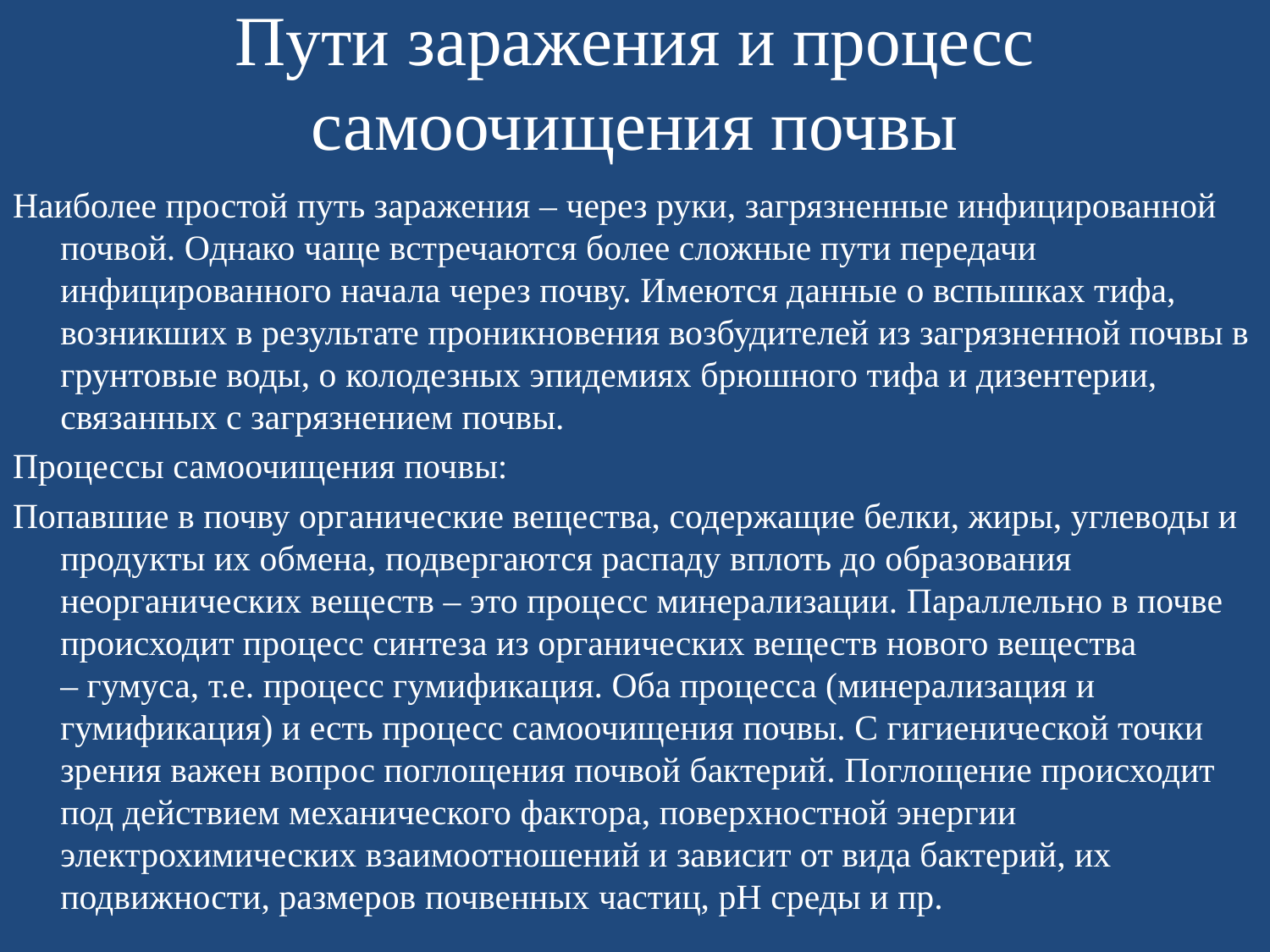

# Пути заражения и процесс самоочищения почвы
Наиболее простой путь заражения – через руки, загрязненные инфицированной почвой. Однако чаще встречаются более сложные пути передачи инфицированного начала через почву. Имеются данные о вспышках тифа, возникших в результате проникновения возбудителей из загрязненной почвы в грунтовые воды, о колодезных эпидемиях брюшного тифа и дизентерии, связанных с загрязнением почвы.
Процессы самоочищения почвы:
Попавшие в почву органические вещества, содержащие белки, жиры, углеводы и продукты их обмена, подвергаются распаду вплоть до образования неорганических веществ – это процесс минерализации. Параллельно в почве происходит процесс синтеза из органических веществ нового вещества – гумуса, т.е. процесс гумификация. Оба процесса (минерализация и гумификация) и есть процесс самоочищения почвы. С гигиенической точки зрения важен вопрос поглощения почвой бактерий. Поглощение происходит под действием механического фактора, поверхностной энергии электрохимических взаимоотношений и зависит от вида бактерий, их подвижности, размеров почвенных частиц, рН среды и пр.